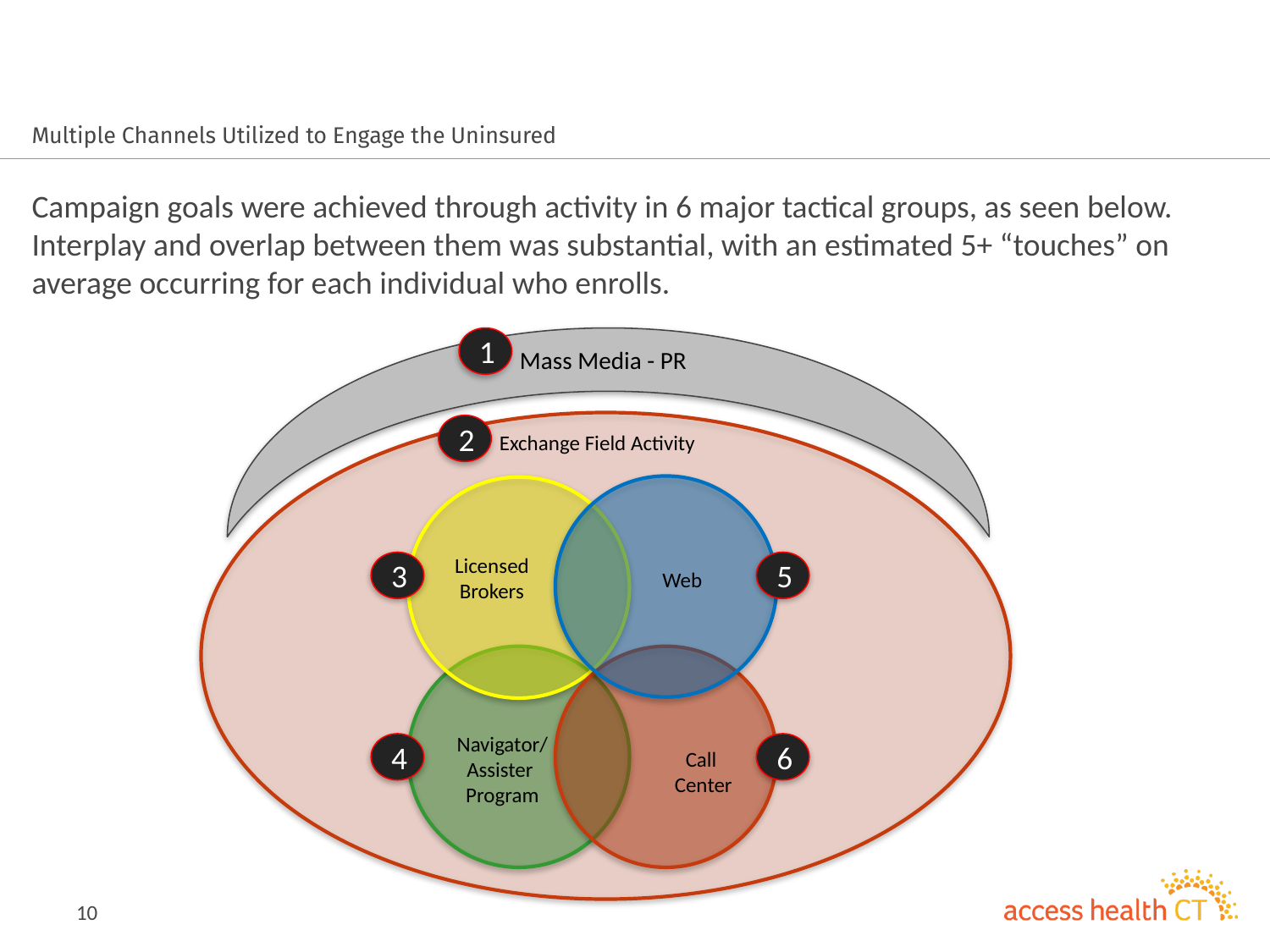

# Multiple Channels Utilized to Engage the Uninsured

Campaign goals were achieved through activity in 6 major tactical groups, as seen below.  Interplay and overlap between them was substantial, with an estimated 5+ “touches” on average occurring for each individual who enrolls.

1
Mass Media - PR

2
Exchange Field Activity

Licensed Brokers
3
5
Web

Navigator/
Assister
Program
4
6
Call
Center